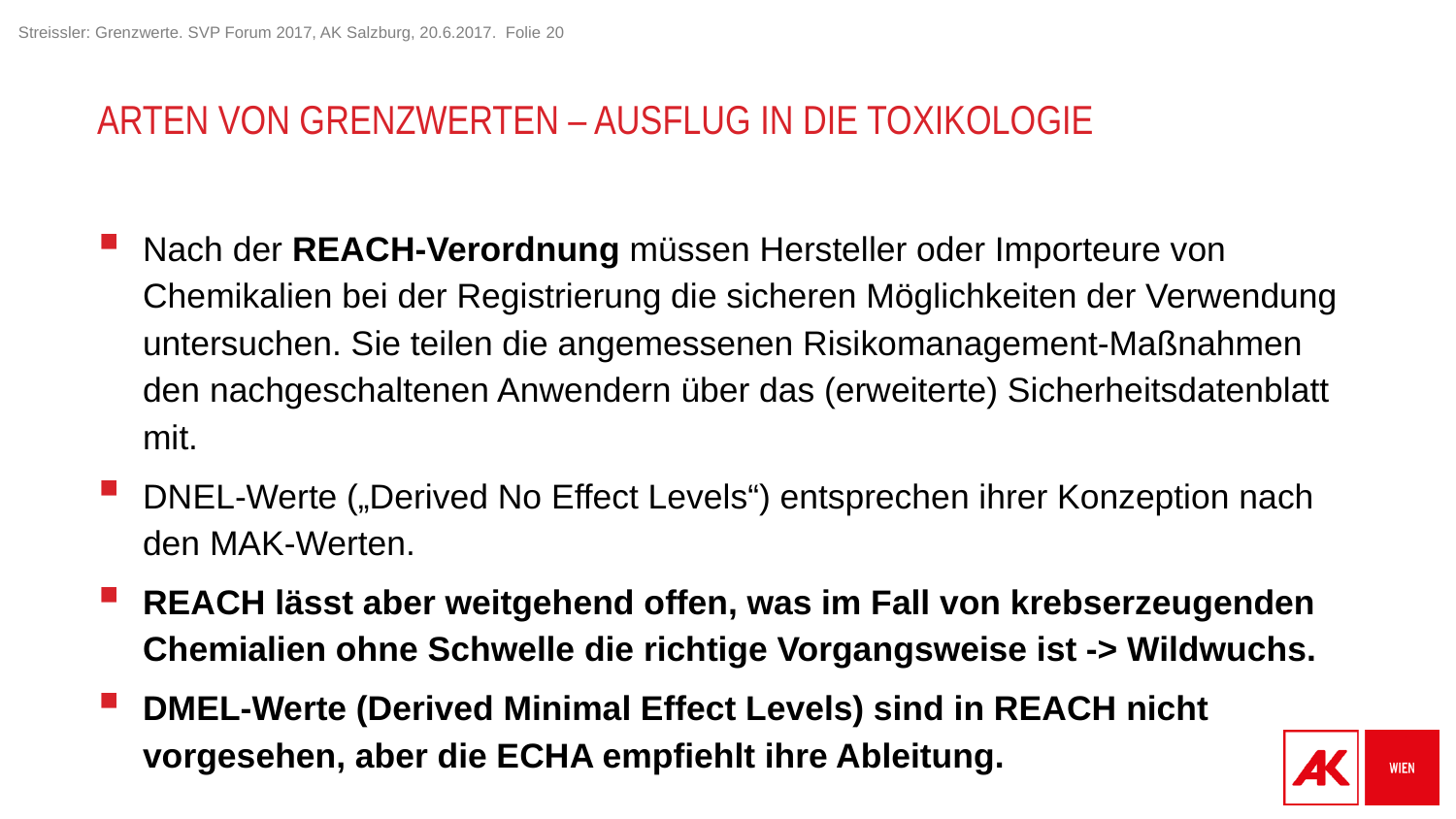

# Arten von Grenzwerten – Ausflug in die Toxikologie
Nach der REACH-Verordnung müssen Hersteller oder Importeure von Chemikalien bei der Registrierung die sicheren Möglichkeiten der Verwendung untersuchen. Sie teilen die angemessenen Risikomanagement-Maßnahmen  den nachgeschaltenen Anwendern über das (erweiterte) Sicherheitsdatenblatt mit.
DNEL-Werte („Derived No Effect Levels“) entsprechen ihrer Konzeption nach den MAK-Werten.
REACH lässt aber weitgehend offen, was im Fall von krebserzeugenden Chemialien ohne Schwelle die richtige Vorgangsweise ist -> Wildwuchs.
DMEL-Werte (Derived Minimal Effect Levels) sind in REACH nicht vorgesehen, aber die ECHA empfiehlt ihre Ableitung.